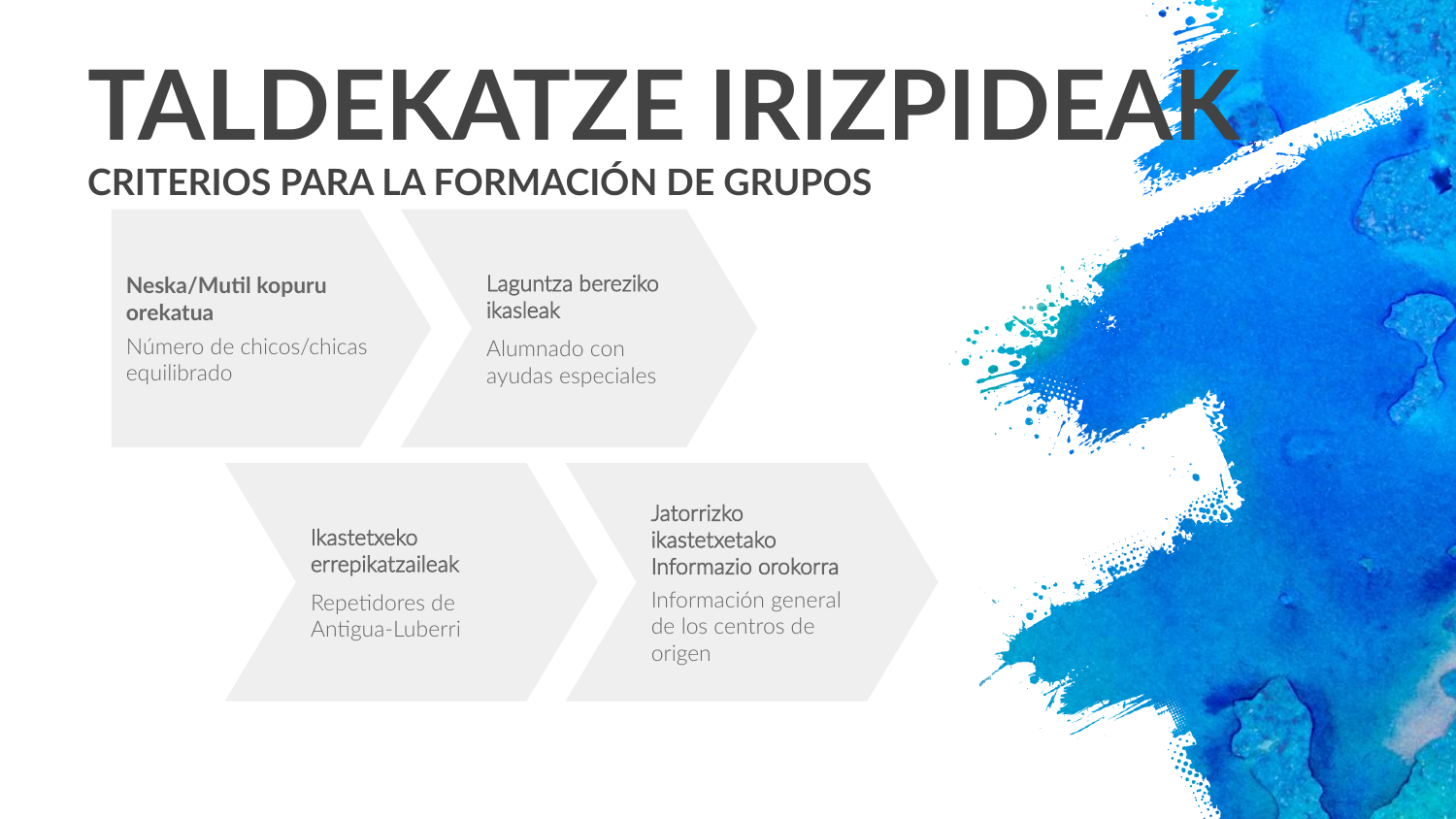

TALDEKATZE IRIZPIDEAK
CRITERIOS PARA LA FORMACIÓN DE GRUPOS
Neska/Mutil kopuru orekatua
Número de chicos/chicas equilibrado
Laguntza bereziko ikasleak
Alumnado con ayudas especiales
Ikastetxeko errepikatzaileak
Repetidores de Antigua-Luberri
Jatorrizko ikastetxetako  Informazio orokorra
Información general de los centros de origen